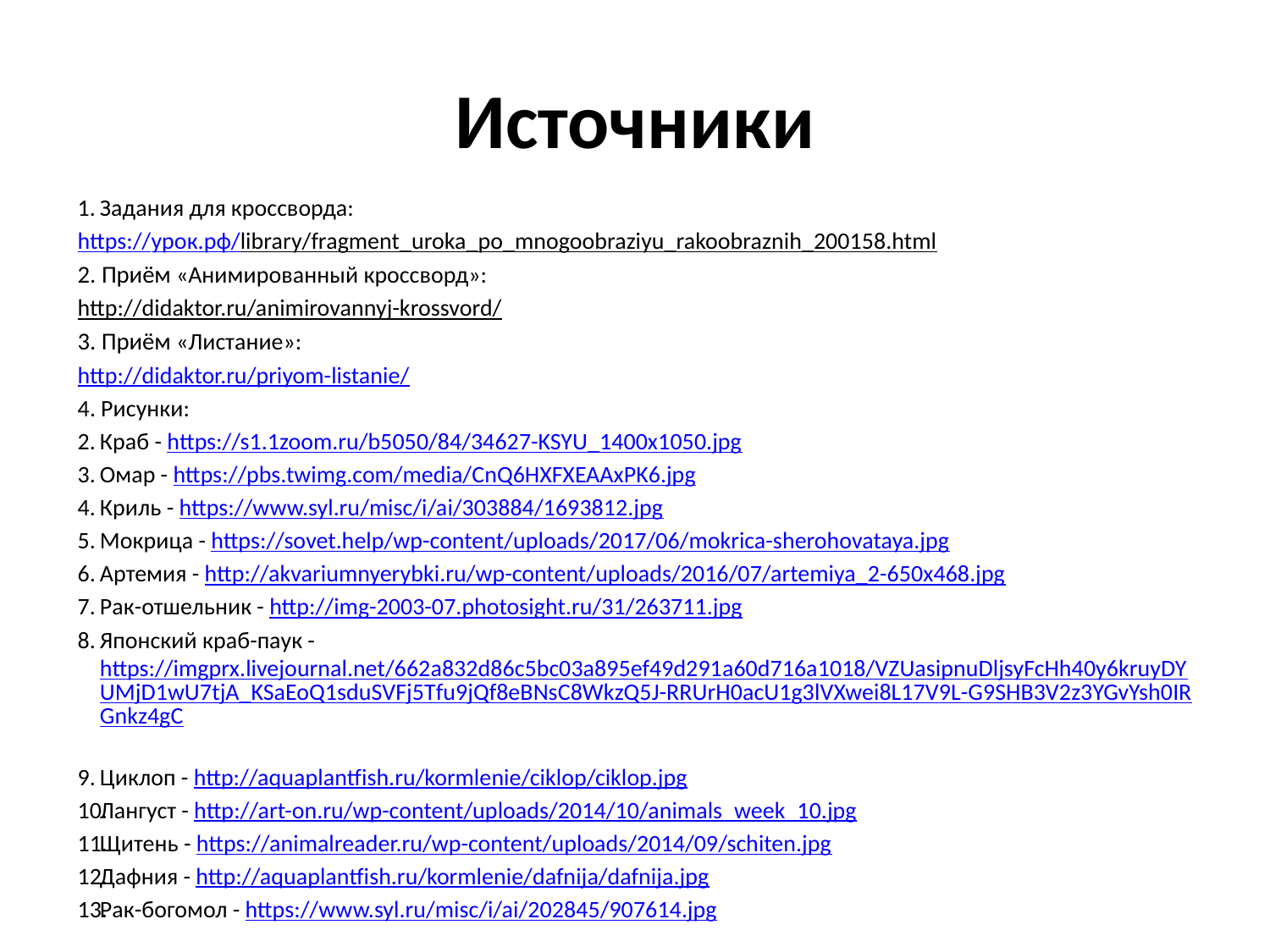

# Источники
Задания для кроссворда:
https://урок.рф/library/fragment_uroka_po_mnogoobraziyu_rakoobraznih_200158.html
2. Приём «Анимированный кроссворд»:
http://didaktor.ru/animirovannyj-krossvord/
3. Приём «Листание»:
http://didaktor.ru/priyom-listanie/
4. Рисунки:
Краб - https://s1.1zoom.ru/b5050/84/34627-KSYU_1400x1050.jpg
Омар - https://pbs.twimg.com/media/CnQ6HXFXEAAxPK6.jpg
Криль - https://www.syl.ru/misc/i/ai/303884/1693812.jpg
Мокрица - https://sovet.help/wp-content/uploads/2017/06/mokrica-sherohovataya.jpg
Артемия - http://akvariumnyerybki.ru/wp-content/uploads/2016/07/artemiya_2-650x468.jpg
Рак-отшельник - http://img-2003-07.photosight.ru/31/263711.jpg
Японский краб-паук - https://imgprx.livejournal.net/662a832d86c5bc03a895ef49d291a60d716a1018/VZUasipnuDljsyFcHh40y6kruyDYUMjD1wU7tjA_KSaEoQ1sduSVFj5Tfu9jQf8eBNsC8WkzQ5J-RRUrH0acU1g3lVXwei8L17V9L-G9SHB3V2z3YGvYsh0IRGnkz4gC
Циклоп - http://aquaplantfish.ru/kormlenie/ciklop/ciklop.jpg
Лангуст - http://art-on.ru/wp-content/uploads/2014/10/animals_week_10.jpg
Щитень - https://animalreader.ru/wp-content/uploads/2014/09/schiten.jpg
Дафния - http://aquaplantfish.ru/kormlenie/dafnija/dafnija.jpg
Рак-богомол - https://www.syl.ru/misc/i/ai/202845/907614.jpg